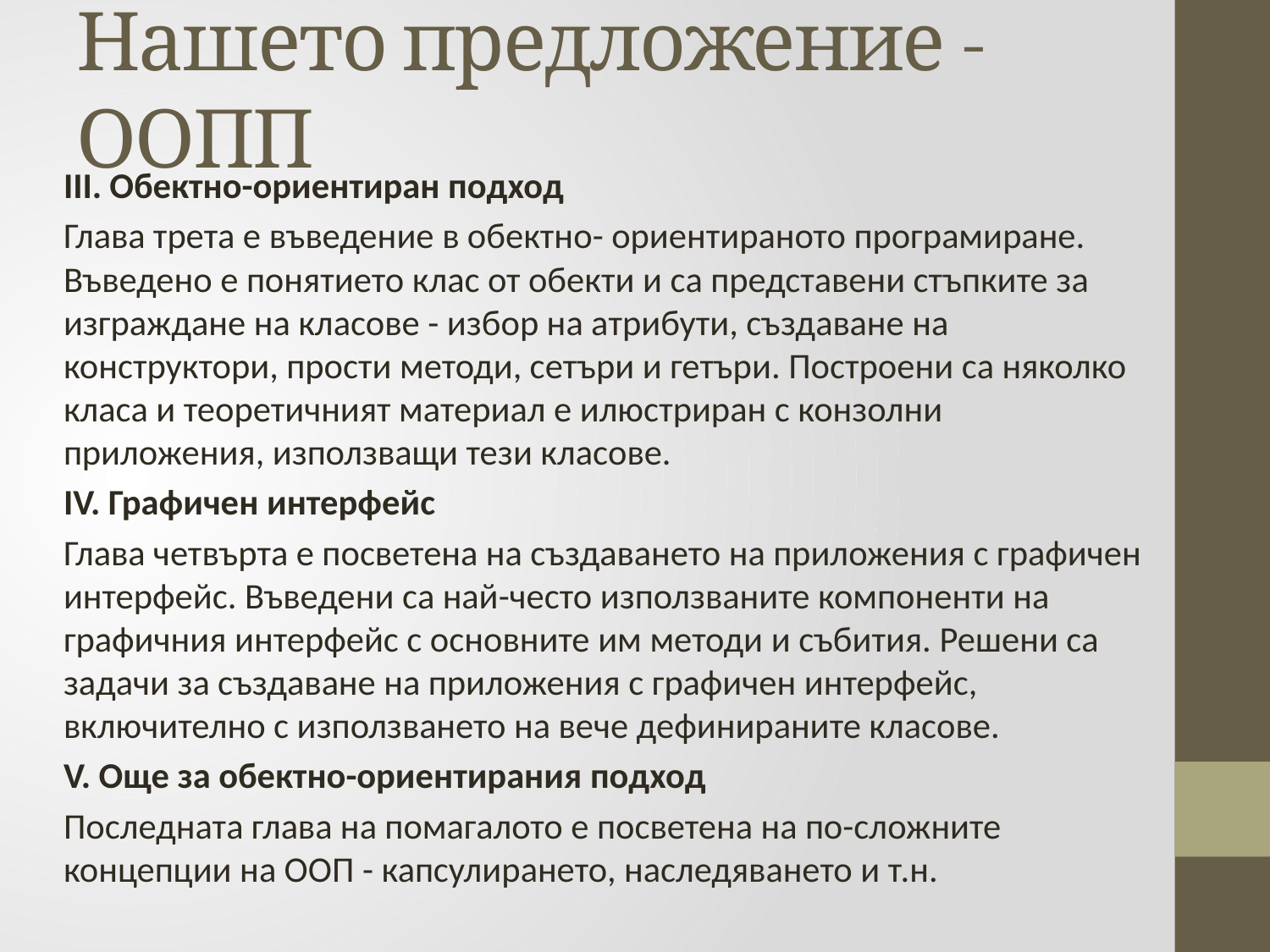

# Нашето предложение - ООПП
III. Обектно-ориентиран подход
Глава трета е въведение в обектно- ориентираното програмиране. Въведено е понятието клас от обекти и са представени стъпките за изграждане на класове - избор на атрибути, създаване на конструктори, прости методи, сетъри и гетъри. Построени са няколко класа и теоретичният материал е илюстриран с конзолни приложения, използващи тези класове.
ІV. Графичен интерфейс
Глава четвърта е посветена на създаването на приложения с графичен интерфейс. Въведени са най-често използваните компоненти на графичния интерфейс с основните им методи и събития. Решени са задачи за създаване на приложения с графичен интерфейс, включително с използването на вече дефинираните класове.
V. Още за обектно-ориентирания подход
Последната глава на помагалото е посветена на по-сложните концепции на ООП - капсулирането, наследяването и т.н.